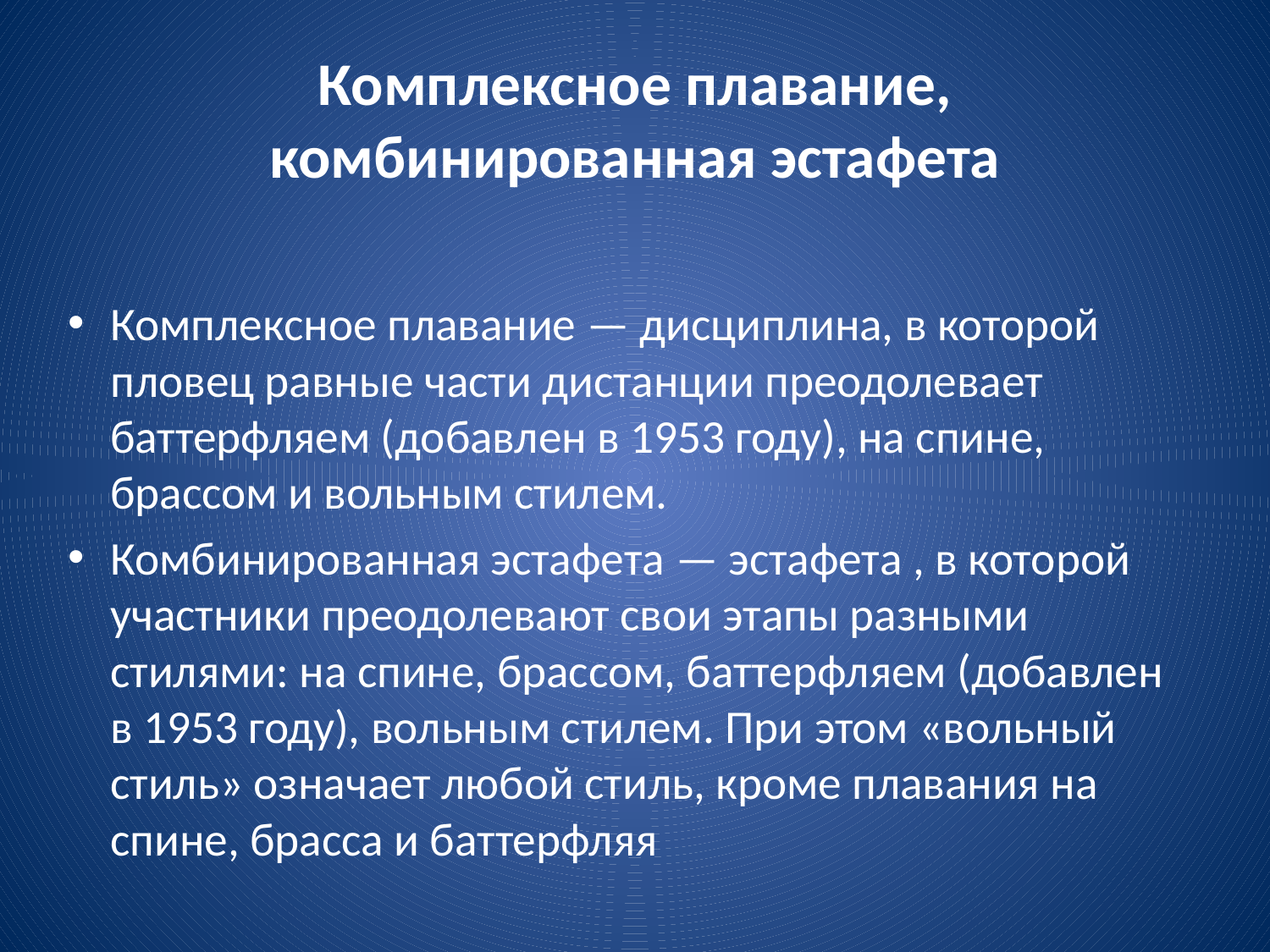

# Комплексное плавание, комбинированная эстафета

Комплексное плавание — дисциплина, в которой пловец равные части дистанции преодолевает баттерфляем (добавлен в 1953 году), на спине, брассом и вольным стилем.
Комбинированная эстафета — эстафета , в которой участники преодолевают свои этапы разными стилями: на спине, брассом, баттерфляем (добавлен в 1953 году), вольным стилем. При этом «вольный стиль» означает любой стиль, кроме плавания на спине, брасса и баттерфляя